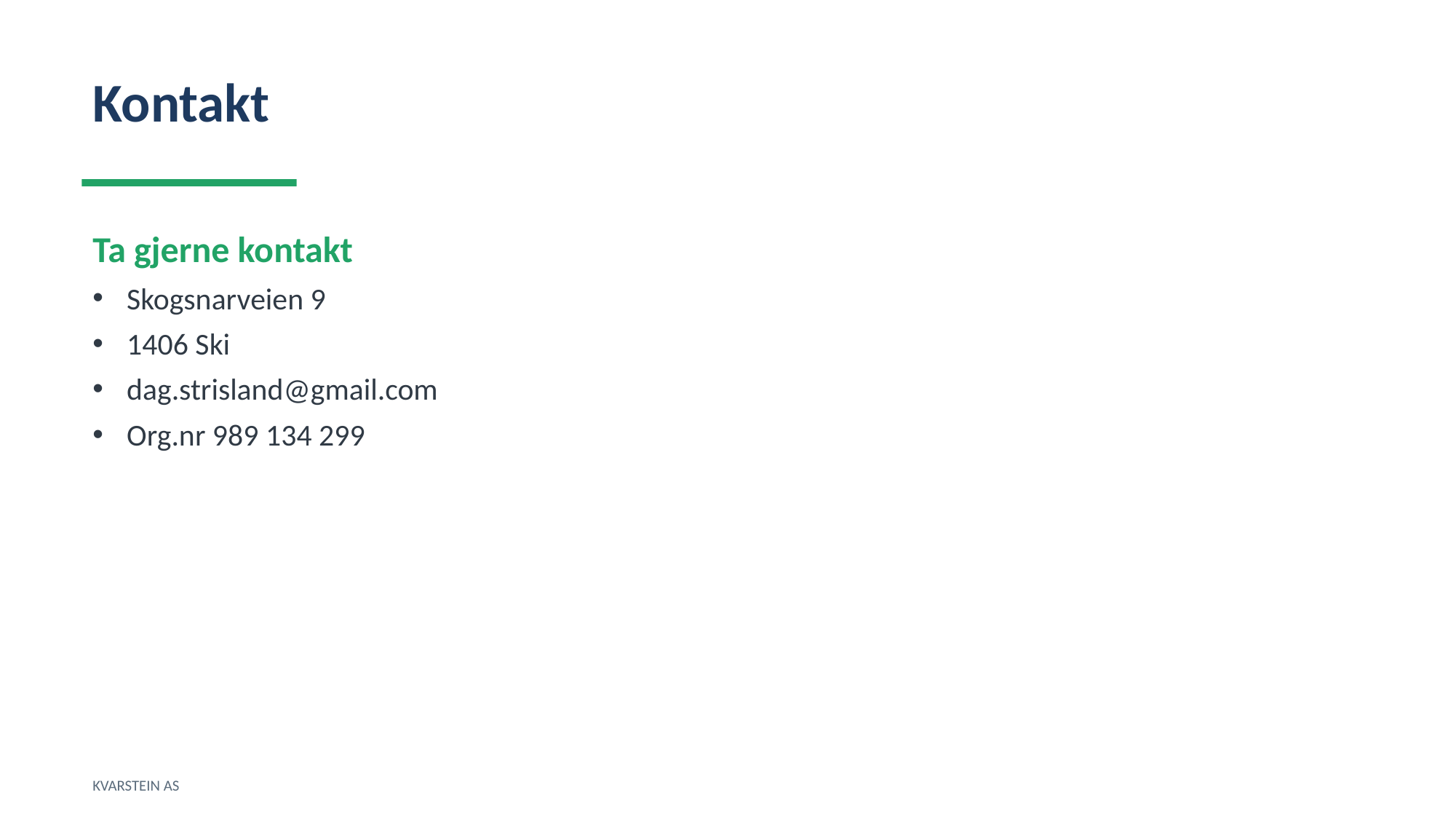

Kontakt

Ta gjerne kontakt
Skogsnarveien 9
1406 Ski
dag.strisland@gmail.com
Org.nr 989 134 299
KVARSTEIN AS